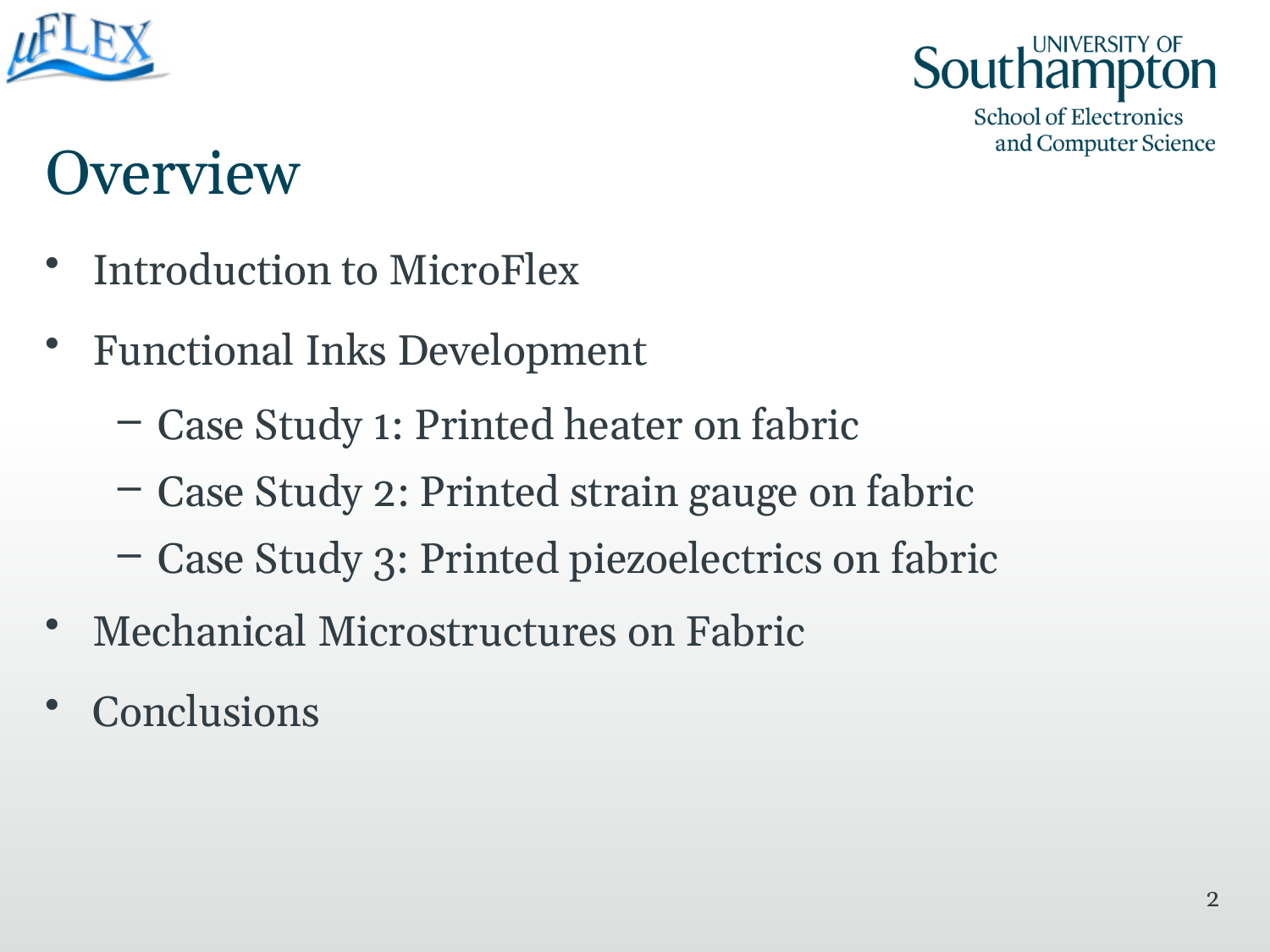

# Overview
Introduction to MicroFlex
Functional Inks Development
Case Study 1: Printed heater on fabric
Case Study 2: Printed strain gauge on fabric
Case Study 3: Printed piezoelectrics on fabric
Mechanical Microstructures on Fabric
Conclusions

2